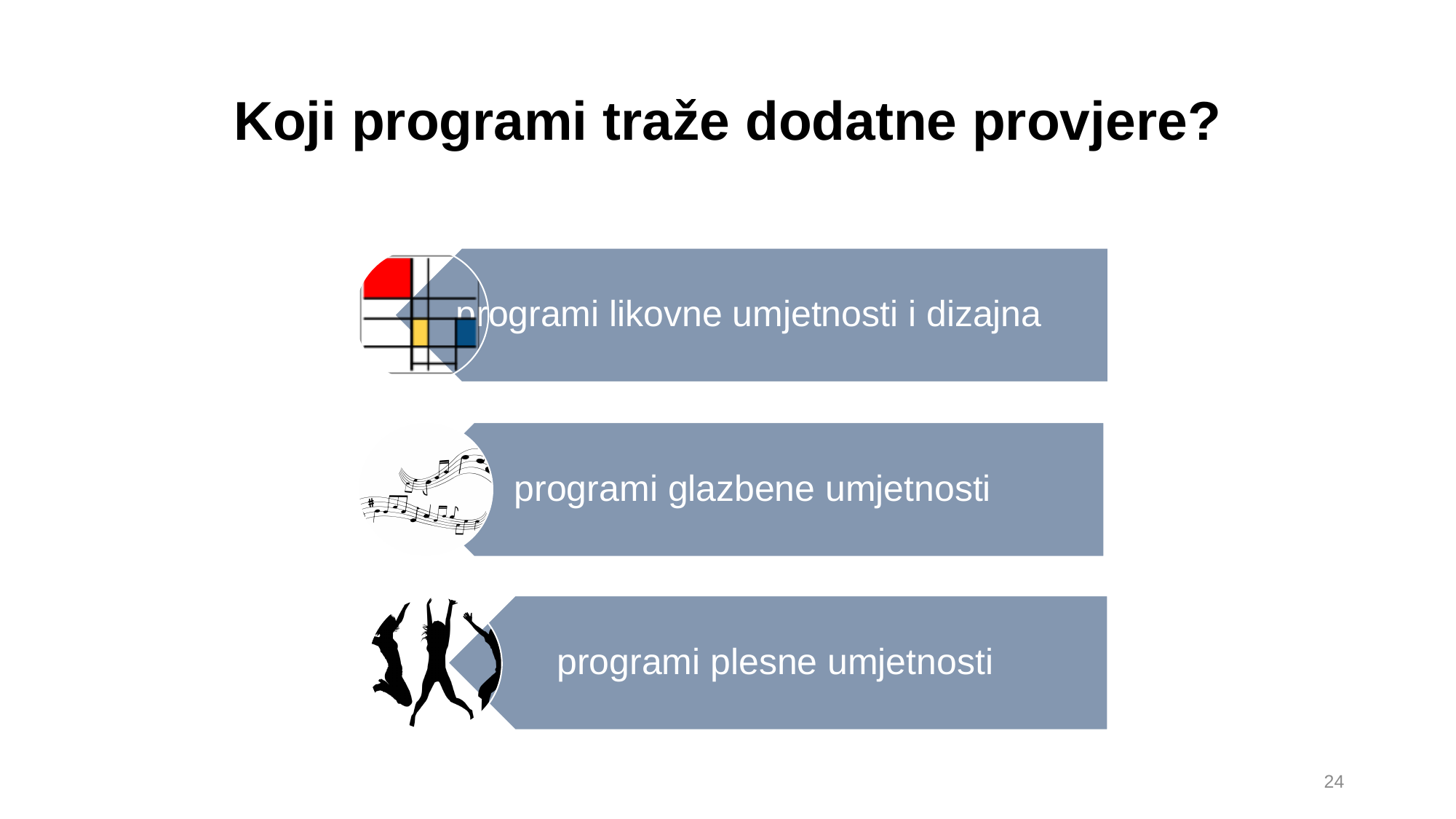

# Koji programi traže dodatne provjere?
programi likovne umjetnosti i dizajna
programi glazbene umjetnosti
programi plesne umjetnosti
24